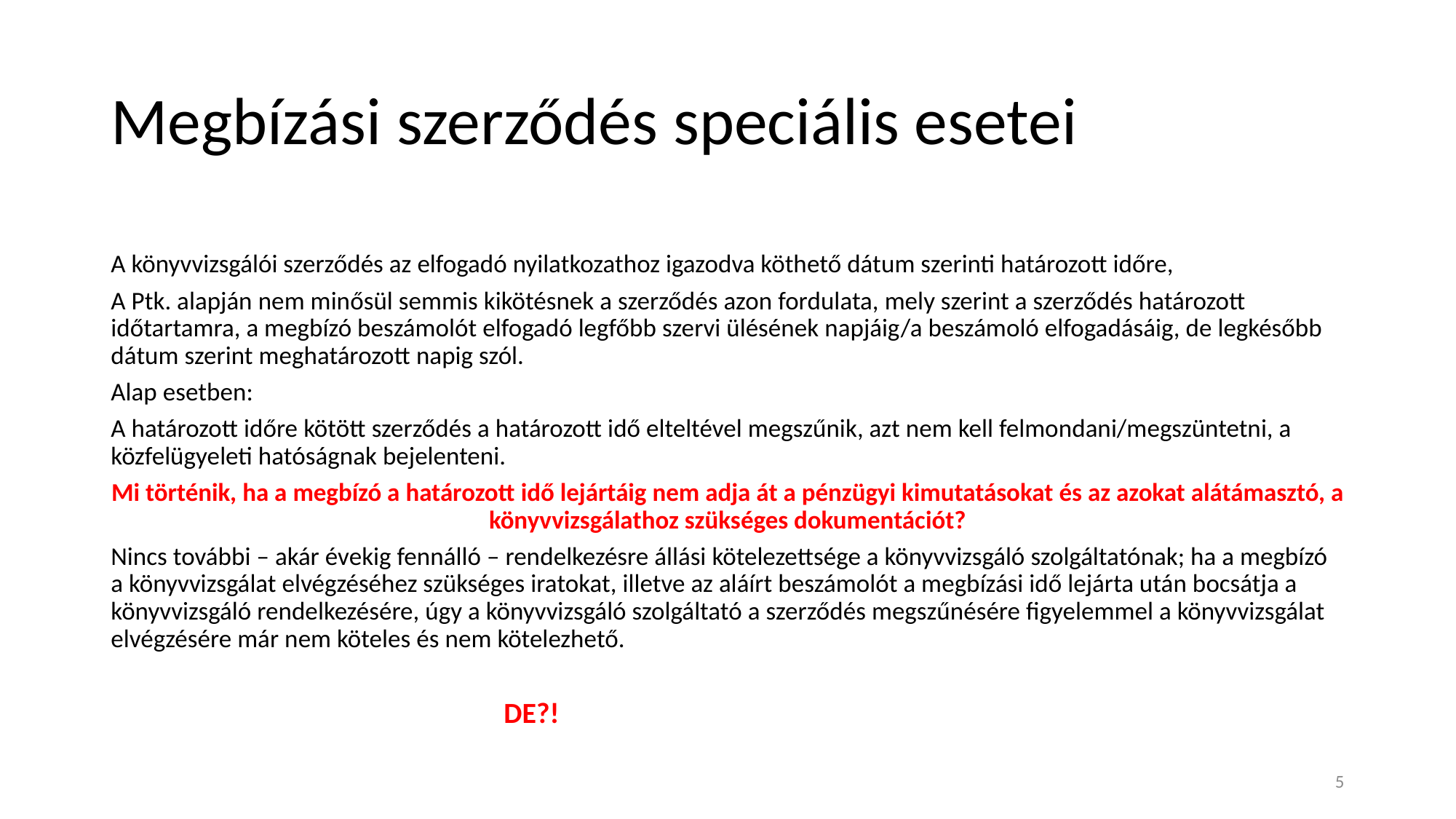

# Megbízási szerződés speciális esetei
A könyvvizsgálói szerződés az elfogadó nyilatkozathoz igazodva köthető dátum szerinti határozott időre,
A Ptk. alapján nem minősül semmis kikötésnek a szerződés azon fordulata, mely szerint a szerződés határozott időtartamra, a megbízó beszámolót elfogadó legfőbb szervi ülésének napjáig/a beszámoló elfogadásáig, de legkésőbb dátum szerint meghatározott napig szól.
Alap esetben:
A határozott időre kötött szerződés a határozott idő elteltével megszűnik, azt nem kell felmondani/megszüntetni, a közfelügyeleti hatóságnak bejelenteni.
Mi történik, ha a megbízó a határozott idő lejártáig nem adja át a pénzügyi kimutatásokat és az azokat alátámasztó, a könyvvizsgálathoz szükséges dokumentációt?
Nincs további – akár évekig fennálló – rendelkezésre állási kötelezettsége a könyvvizsgáló szolgáltatónak; ha a megbízó a könyvvizsgálat elvégzéséhez szükséges iratokat, illetve az aláírt beszámolót a megbízási idő lejárta után bocsátja a könyvvizsgáló rendelkezésére, úgy a könyvvizsgáló szolgáltató a szerződés megszűnésére figyelemmel a könyvvizsgálat elvégzésére már nem köteles és nem kötelezhető.

						DE?!

5